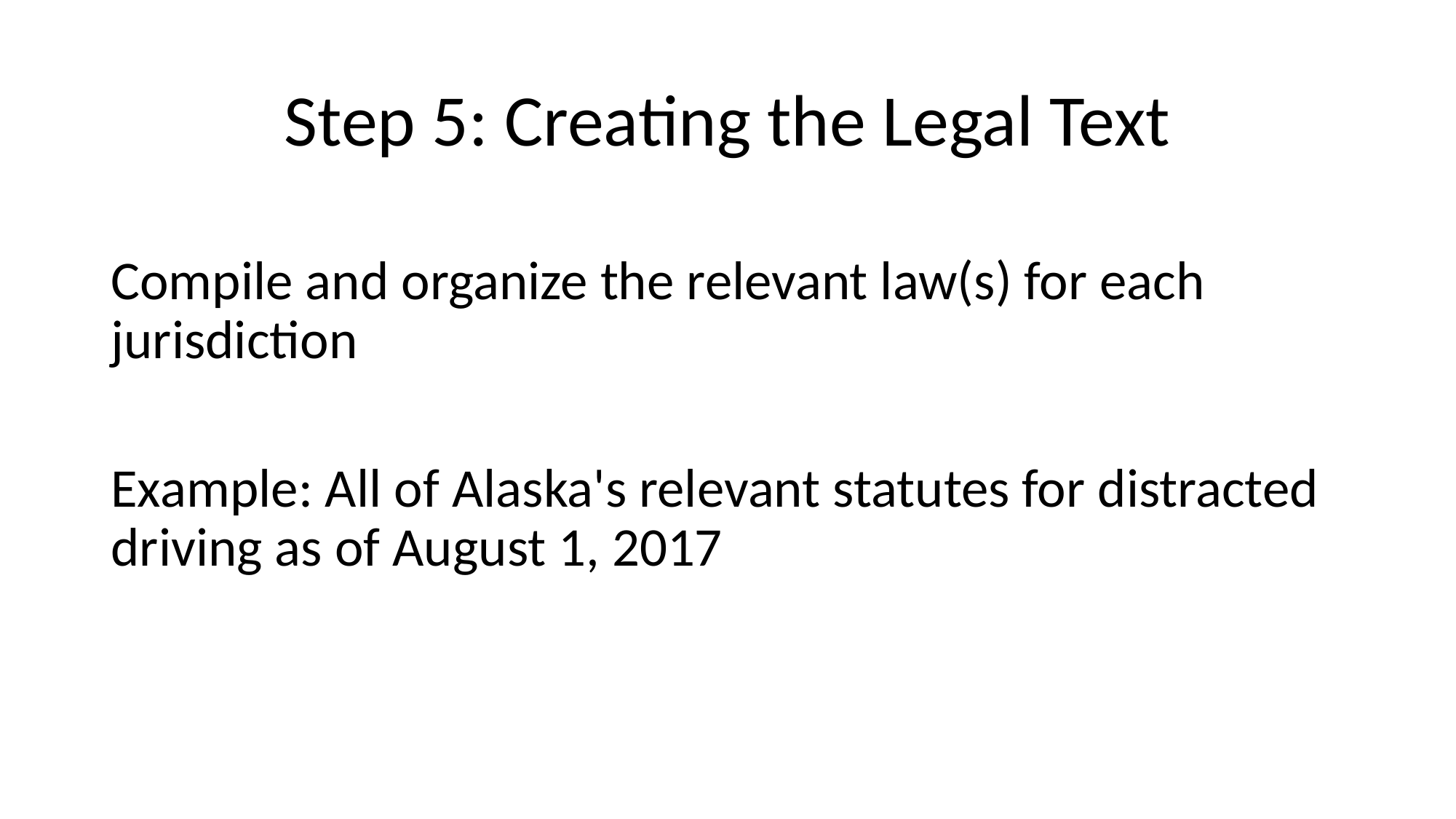

# Step 5: Creating the Legal Text
Compile and organize the relevant law(s) for each jurisdiction

Example: All of Alaska's relevant statutes for distracted driving as of August 1, 2017